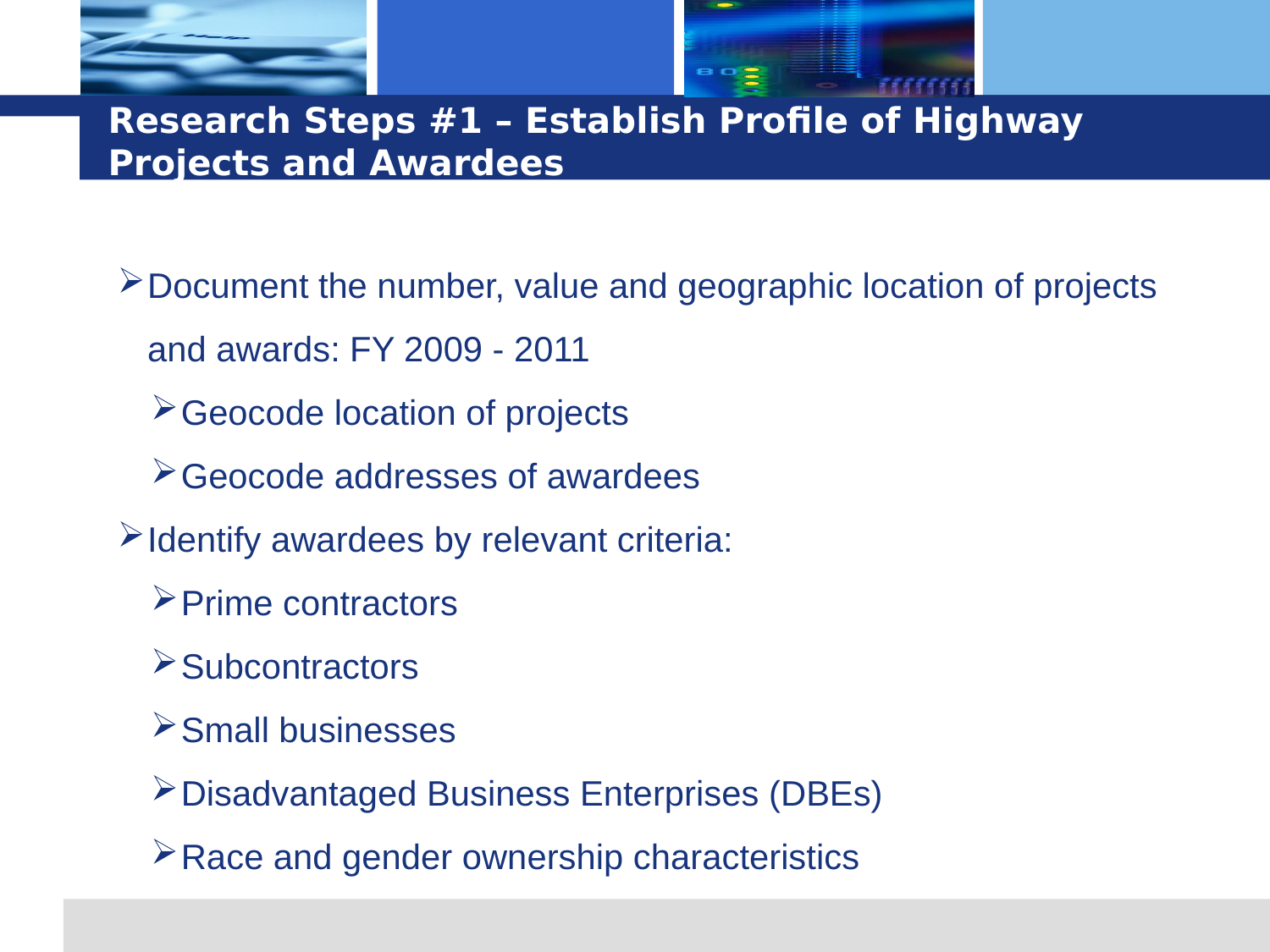

# Research Steps #1 – Establish Profile of Highway Projects and Awardees
Document the number, value and geographic location of projects and awards: FY 2009 - 2011
Geocode location of projects
Geocode addresses of awardees
Identify awardees by relevant criteria:
Prime contractors
Subcontractors
Small businesses
Disadvantaged Business Enterprises (DBEs)
Race and gender ownership characteristics